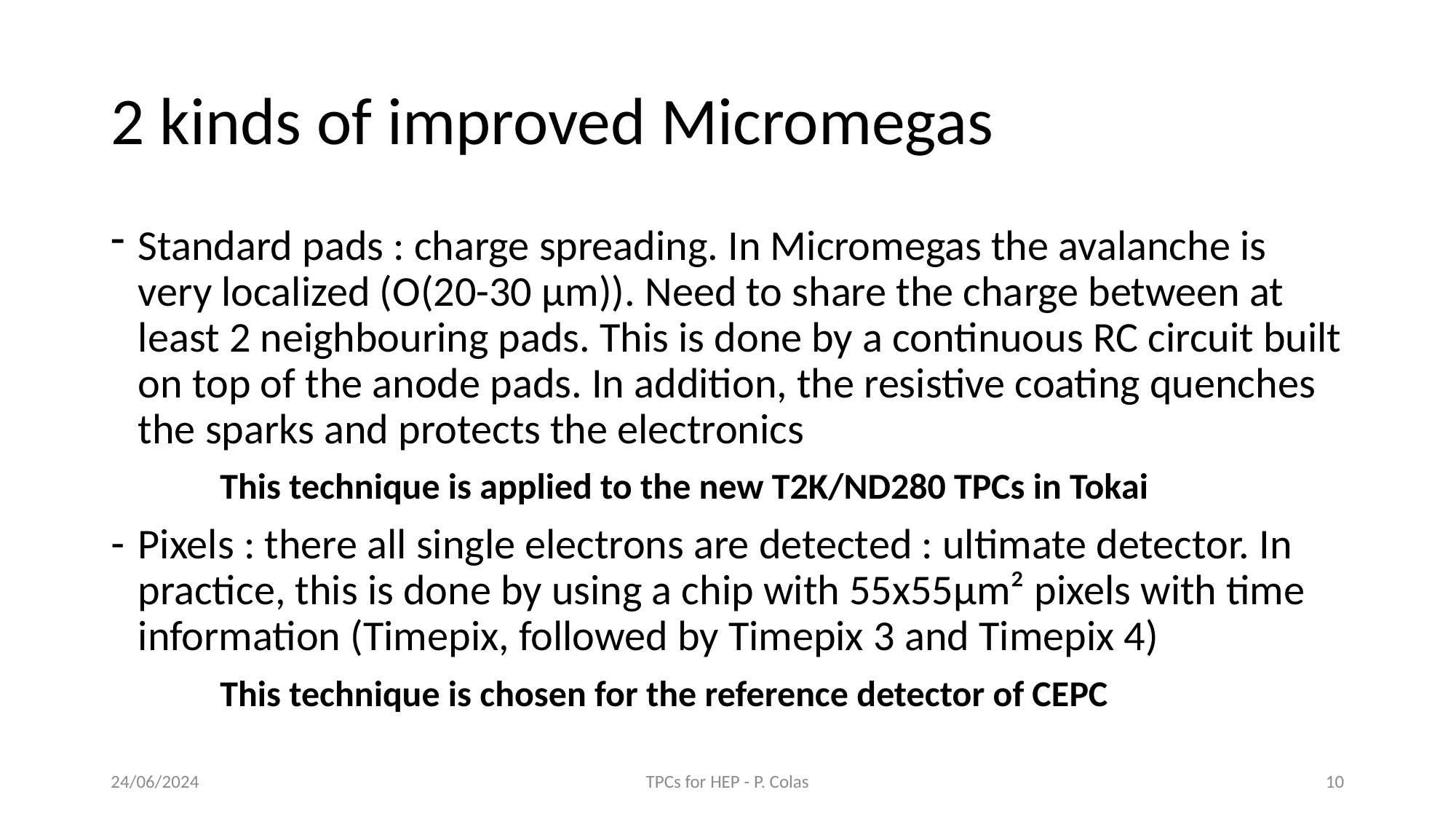

# 2 kinds of improved Micromegas
Standard pads : charge spreading. In Micromegas the avalanche is very localized (O(20-30 µm)). Need to share the charge between at least 2 neighbouring pads. This is done by a continuous RC circuit built on top of the anode pads. In addition, the resistive coating quenches the sparks and protects the electronics
	This technique is applied to the new T2K/ND280 TPCs in Tokai
Pixels : there all single electrons are detected : ultimate detector. In practice, this is done by using a chip with 55x55µm² pixels with time information (Timepix, followed by Timepix 3 and Timepix 4)
	This technique is chosen for the reference detector of CEPC
24/06/2024
TPCs for HEP - P. Colas
10